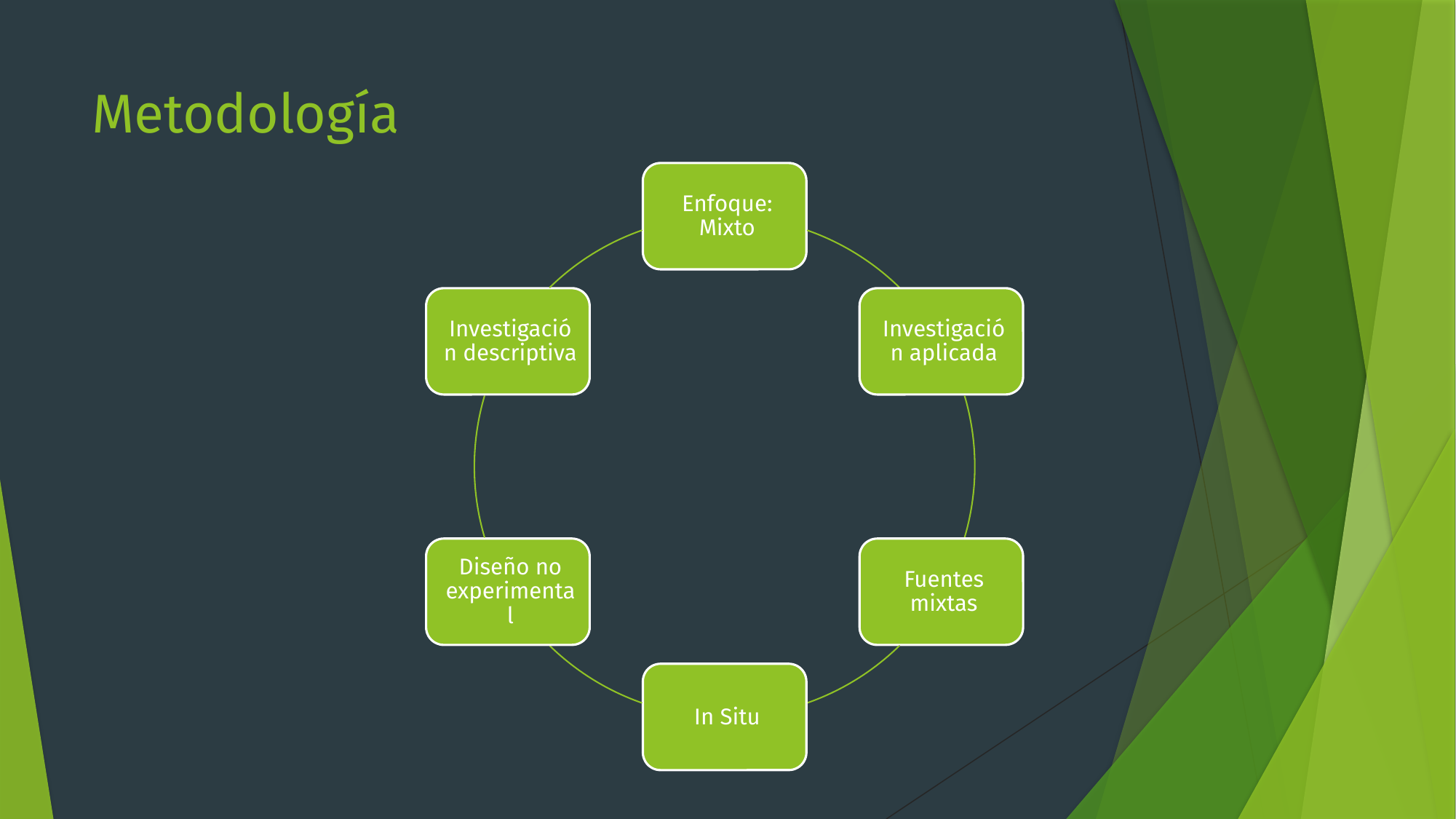

# Metodología
Enfoque: Mixto
Investigación aplicada
Fuentes mixtas
In Situ
Diseño no experimental
Investigación descriptiva